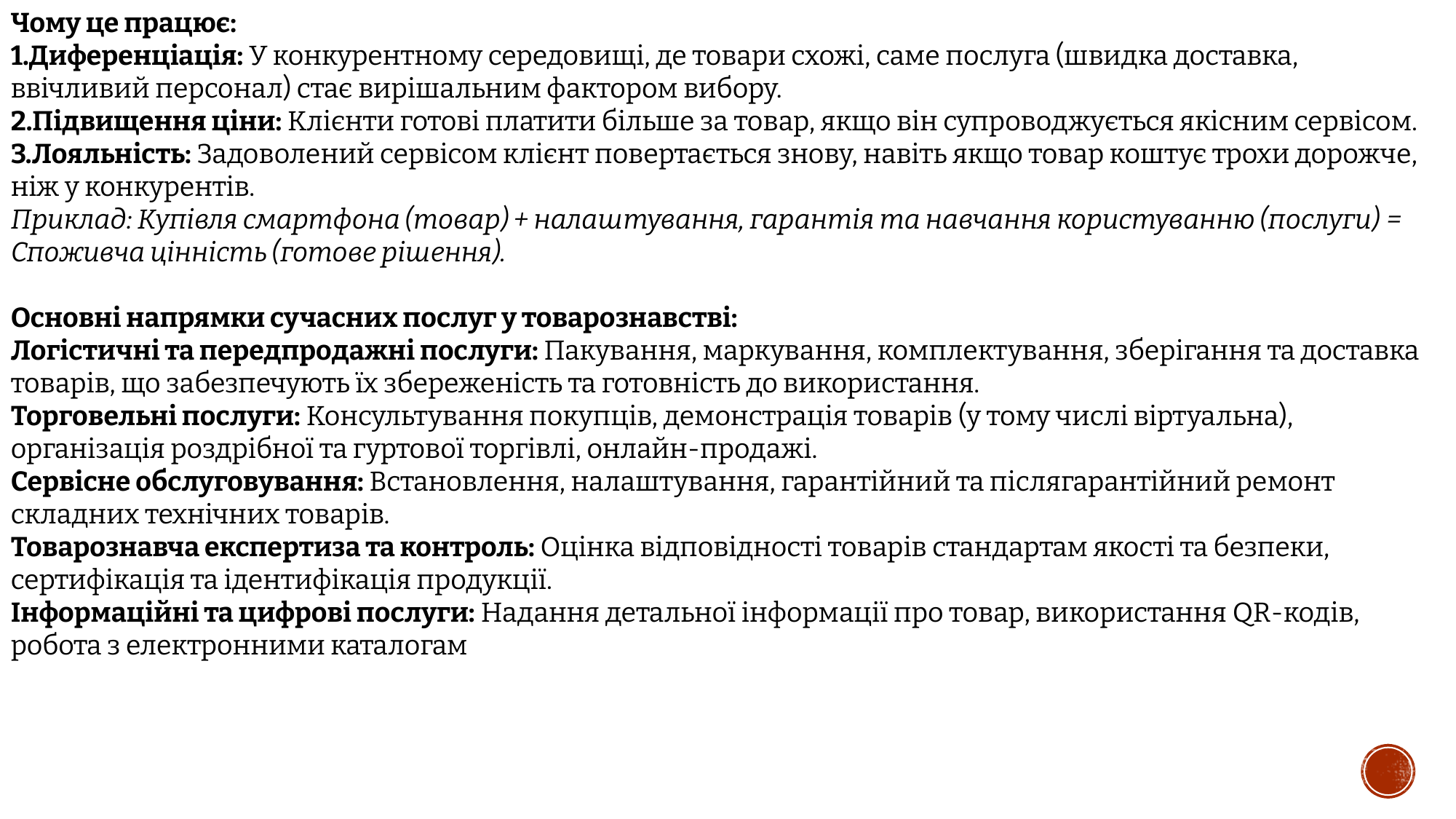

Чому це працює:
Диференціація: У конкурентному середовищі, де товари схожі, саме послуга (швидка доставка, ввічливий персонал) стає вирішальним фактором вибору.
Підвищення ціни: Клієнти готові платити більше за товар, якщо він супроводжується якісним сервісом.
Лояльність: Задоволений сервісом клієнт повертається знову, навіть якщо товар коштує трохи дорожче, ніж у конкурентів.
Приклад: Купівля смартфона (товар) + налаштування, гарантія та навчання користуванню (послуги) = Споживча цінність (готове рішення).

Основні напрямки сучасних послуг у товарознавстві:
Логістичні та передпродажні послуги: Пакування, маркування, комплектування, зберігання та доставка товарів, що забезпечують їх збереженість та готовність до використання.
Торговельні послуги: Консультування покупців, демонстрація товарів (у тому числі віртуальна), організація роздрібної та гуртової торгівлі, онлайн-продажі.
Сервісне обслуговування: Встановлення, налаштування, гарантійний та післягарантійний ремонт складних технічних товарів.
Товарознавча експертиза та контроль: Оцінка відповідності товарів стандартам якості та безпеки, сертифікація та ідентифікація продукції.
Інформаційні та цифрові послуги: Надання детальної інформації про товар, використання QR-кодів, робота з електронними каталогам